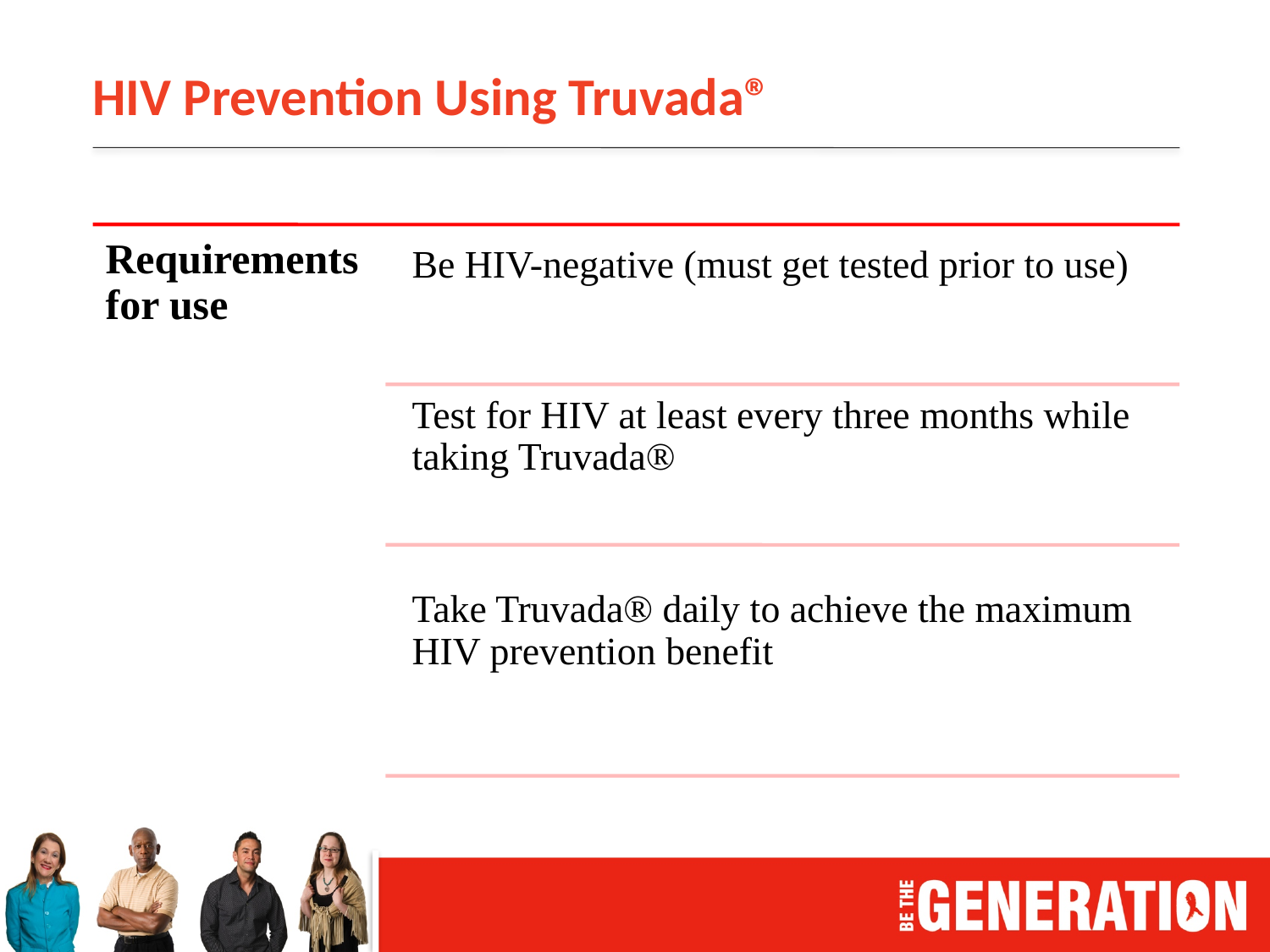

# HIV Prevention Using Truvada®
Requirements for use
Be HIV-negative (must get tested prior to use)
Test for HIV at least every three months while taking Truvada®
Take Truvada® daily to achieve the maximum HIV prevention benefit